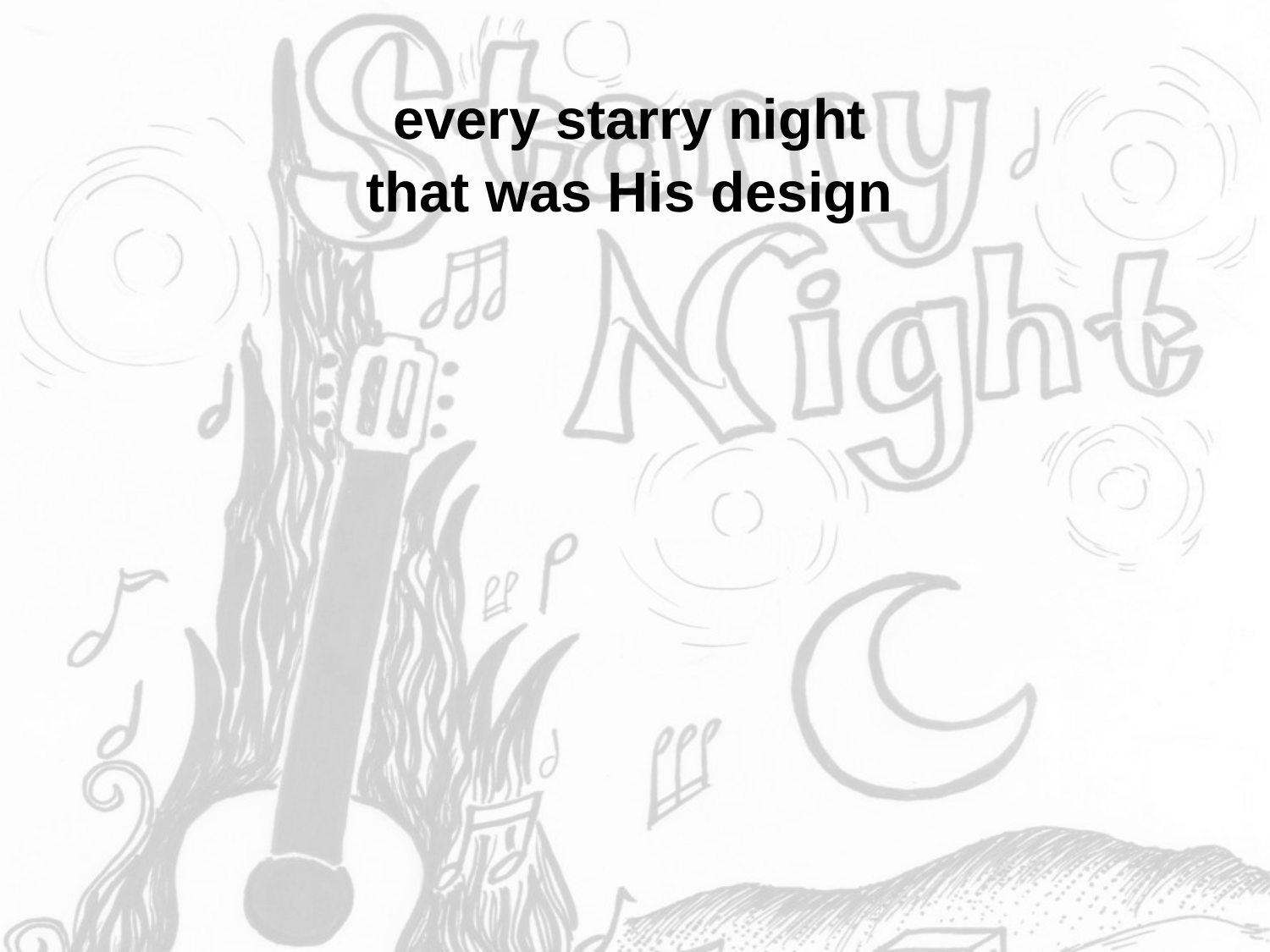

every starry night
that was His design